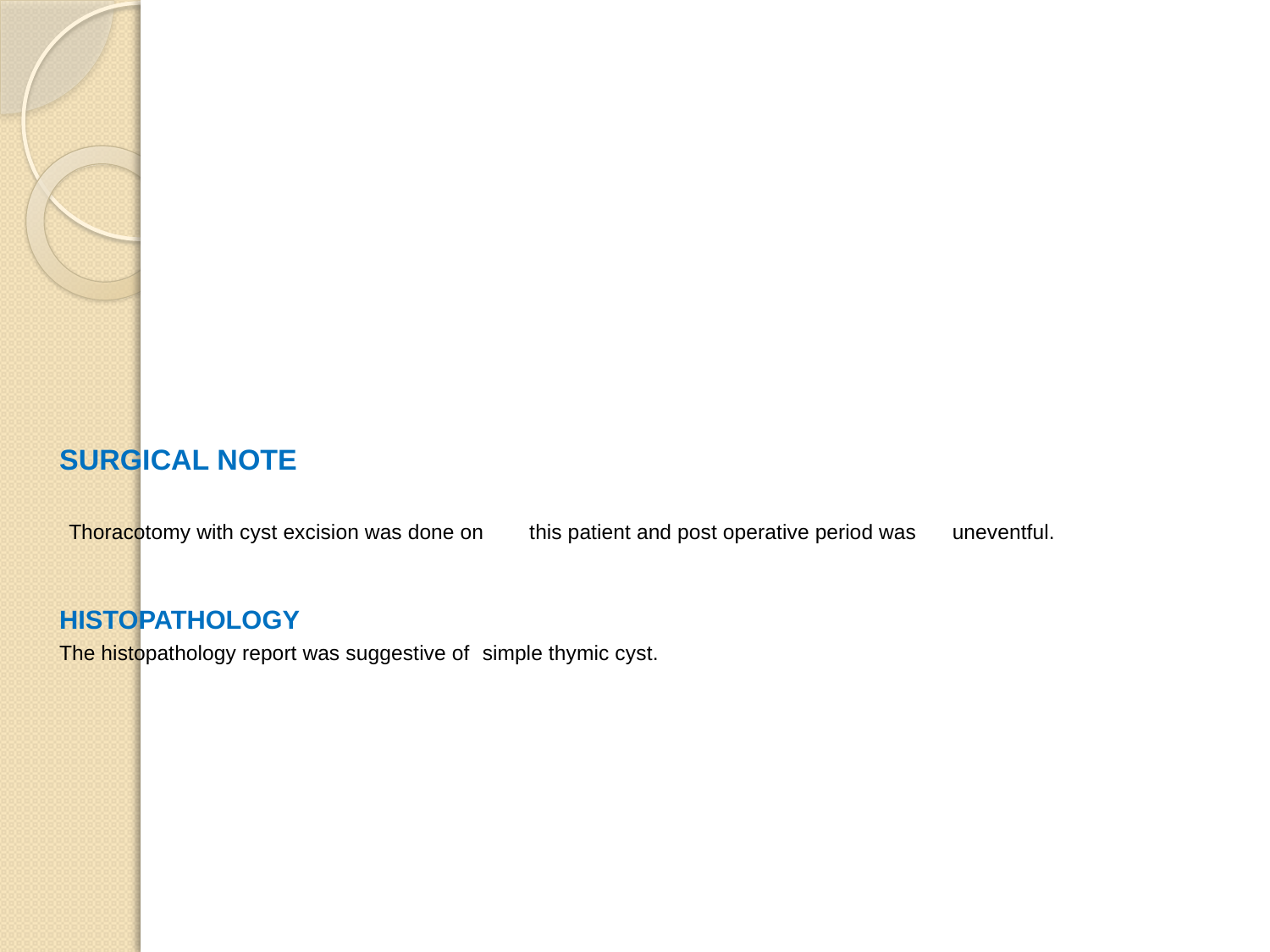

# SURGICAL NOTE Thoracotomy with cyst excision was done on 	this patient and post operative period was 	uneventful. HISTOPATHOLOGY The histopathology report was suggestive of 	simple thymic cyst.